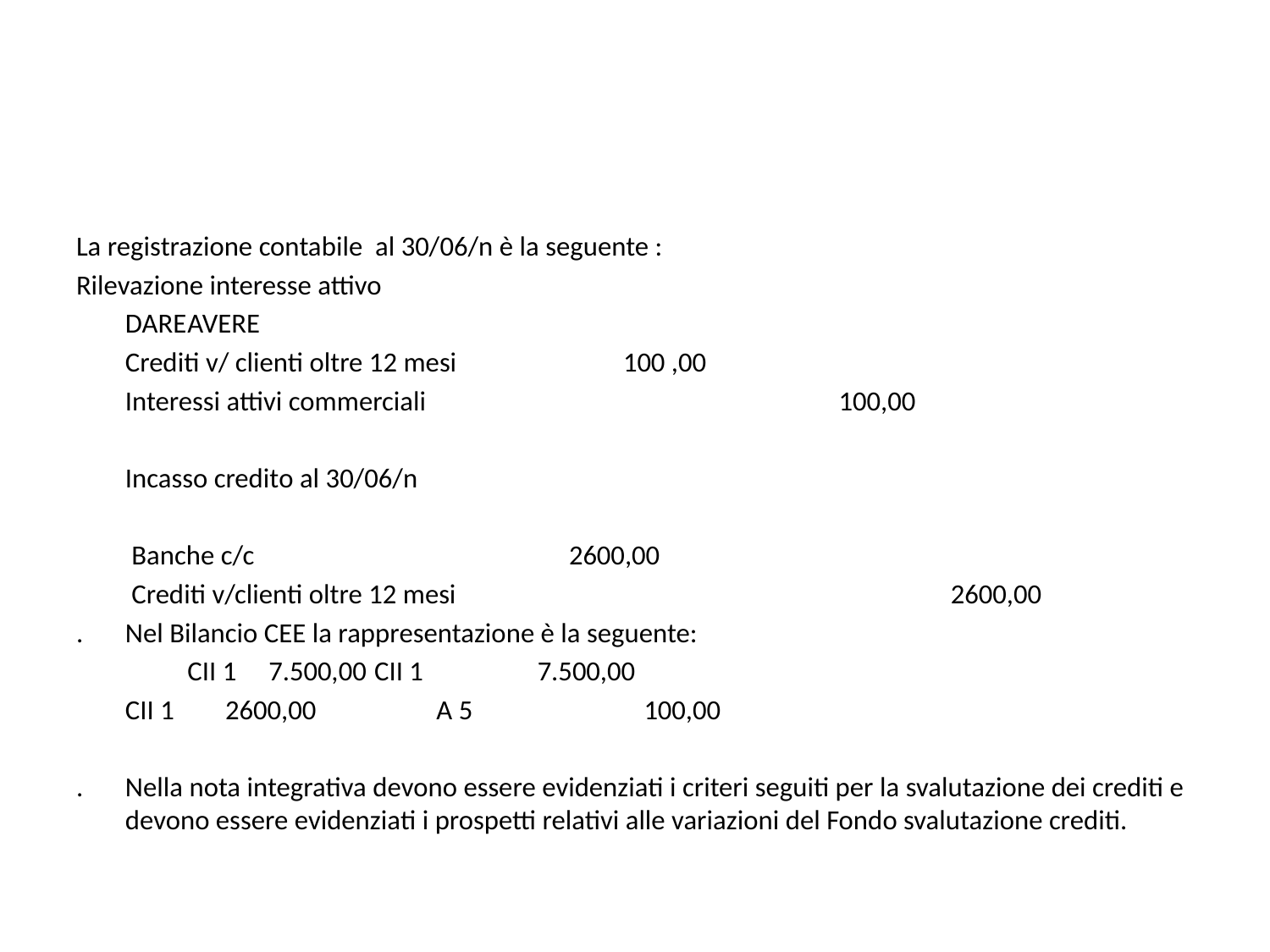

La registrazione contabile  al 30/06/n è la seguente :
Rilevazione interesse attivo
						DARE		AVERE
	Crediti v/ clienti oltre 12 mesi                       		100 ,00
	Interessi attivi commerciali 	 	  	                                            100,00

	Incasso credito al 30/06/n

	 Banche c/c	              		                     2600,00
	 Crediti v/clienti oltre 12 mesi 	     	            	                                          2600,00
.	Nel Bilancio CEE la rappresentazione è la seguente:
           		CII 1	   7.500,00		CII 1	                7.500,00
			CII 1	      2600,00	     	A 5	                       100,00

.	Nella nota integrativa devono essere evidenziati i criteri seguiti per la svalutazione dei crediti e devono essere evidenziati i prospetti relativi alle variazioni del Fondo svalutazione crediti.